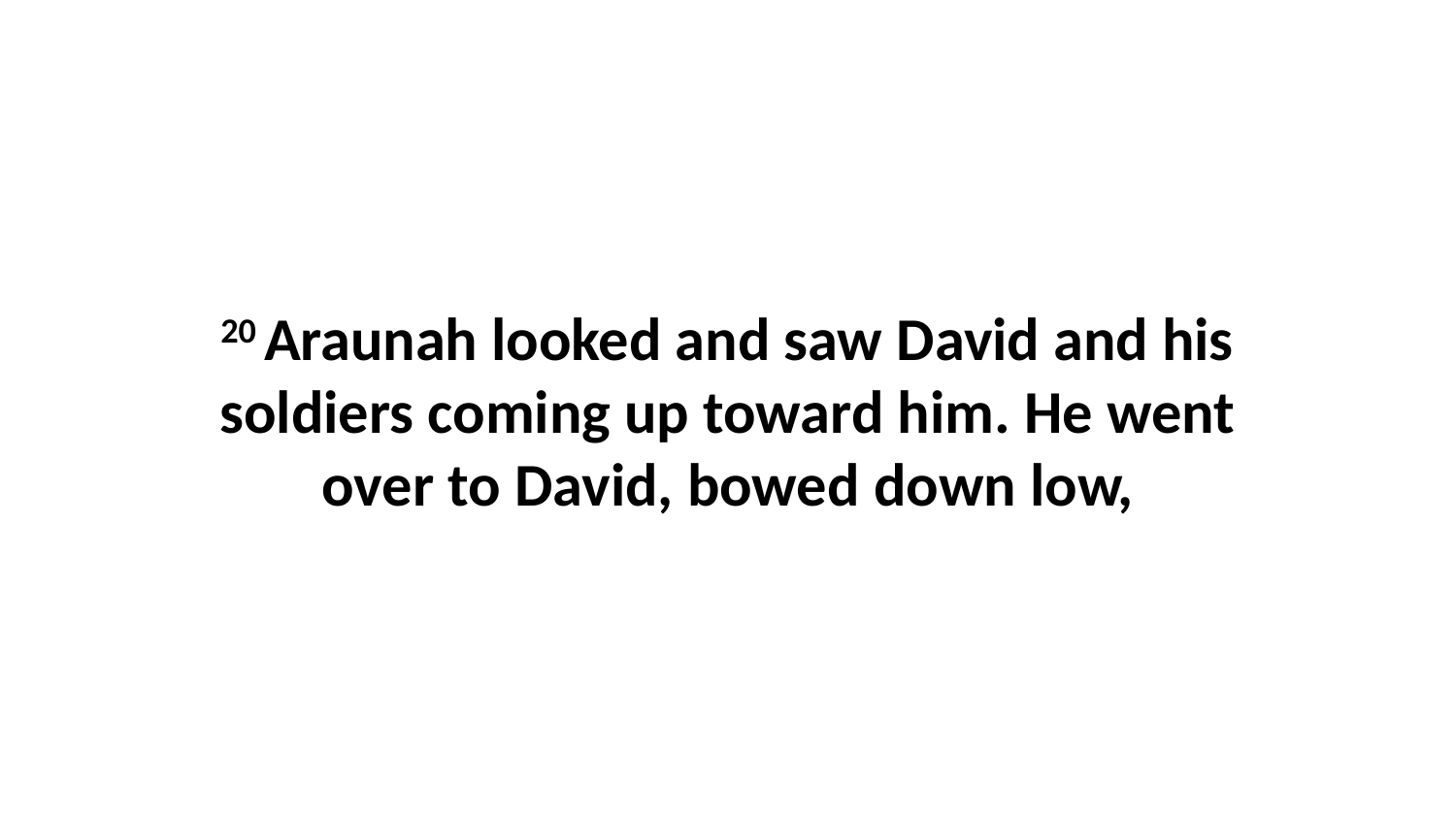

20 Araunah looked and saw David and his soldiers coming up toward him. He went over to David, bowed down low,